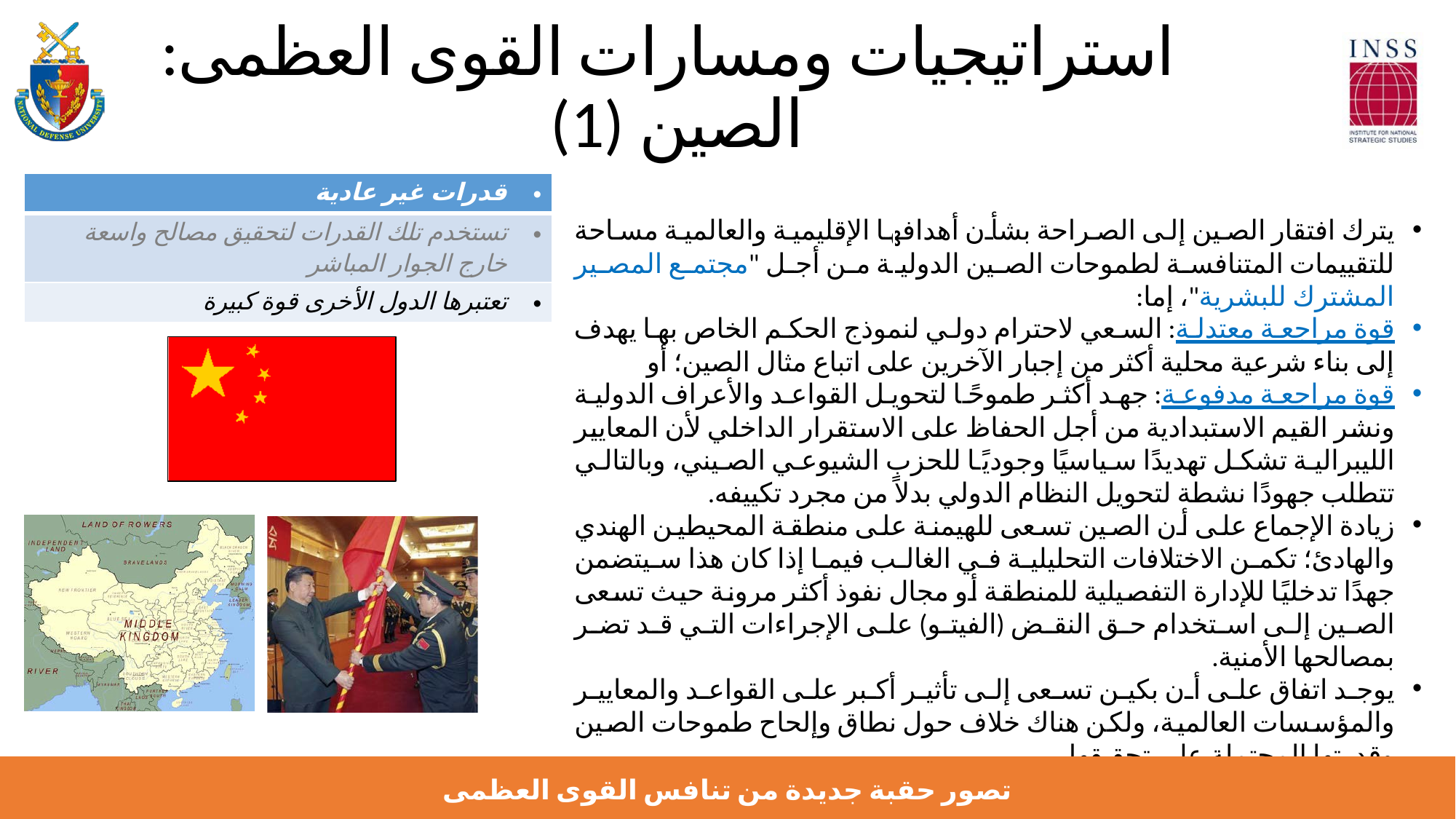

# استراتيجيات ومسارات القوى العظمى: الصين (1)

| قدرات غير عادية |
| --- |
| تستخدم تلك القدرات لتحقيق مصالح واسعة خارج الجوار المباشر |
| تعتبرها الدول الأخرى قوة كبيرة |
يترك افتقار الصين إلى الصراحة بشأن أهدافها الإقليمية والعالمية مساحة للتقييمات المتنافسة لطموحات الصين الدولية من أجل "مجتمع المصير المشترك للبشرية"، إما:
قوة مراجعة معتدلة: السعي لاحترام دولي لنموذج الحكم الخاص بها يهدف إلى بناء شرعية محلية أكثر من إجبار الآخرين على اتباع مثال الصين؛ أو
قوة مراجعة مدفوعة: جهد أكثر طموحًا لتحويل القواعد والأعراف الدولية ونشر القيم الاستبدادية من أجل الحفاظ على الاستقرار الداخلي لأن المعايير الليبرالية تشكل تهديدًا سياسيًا وجوديًا للحزب الشيوعي الصيني، وبالتالي تتطلب جهودًا نشطة لتحويل النظام الدولي بدلاً من مجرد تكييفه.
زيادة الإجماع على أن الصين تسعى للهيمنة على منطقة المحيطين الهندي والهادئ؛ تكمن الاختلافات التحليلية في الغالب فيما إذا كان هذا سيتضمن جهدًا تدخليًا للإدارة التفصيلية للمنطقة أو مجال نفوذ أكثر مرونة حيث تسعى الصين إلى استخدام حق النقض (الفيتو) على الإجراءات التي قد تضر بمصالحها الأمنية.
يوجد اتفاق على أن بكين تسعى إلى تأثير أكبر على القواعد والمعايير والمؤسسات العالمية، ولكن هناك خلاف حول نطاق وإلحاح طموحات الصين وقدرتها المحتملة على تحقيقها.

تصور حقبة جديدة من تنافس القوى العظمى